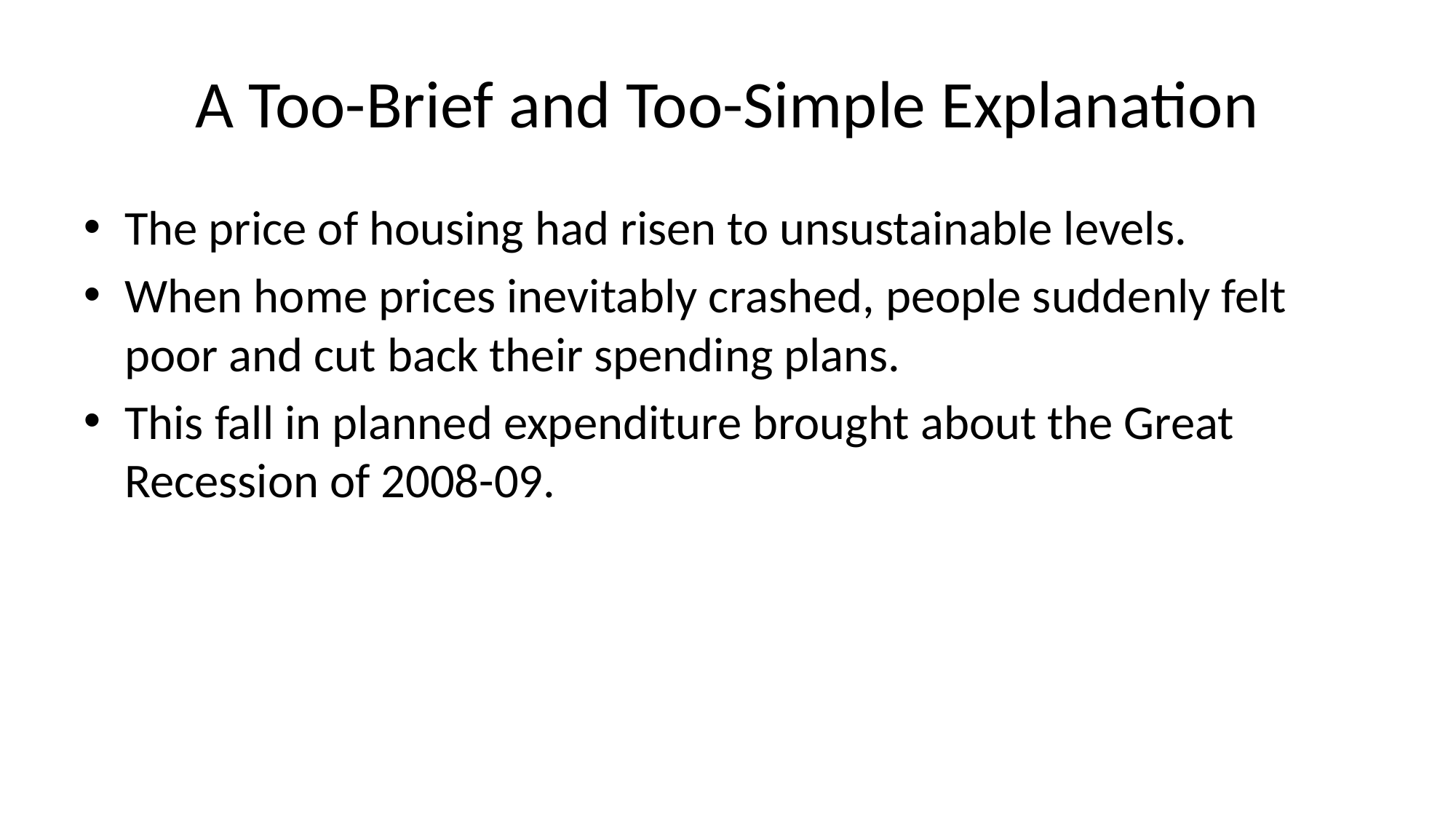

# A Too-Brief and Too-Simple Explanation
The price of housing had risen to unsustainable levels.
When home prices inevitably crashed, people suddenly felt poor and cut back their spending plans.
This fall in planned expenditure brought about the Great Recession of 2008-09.